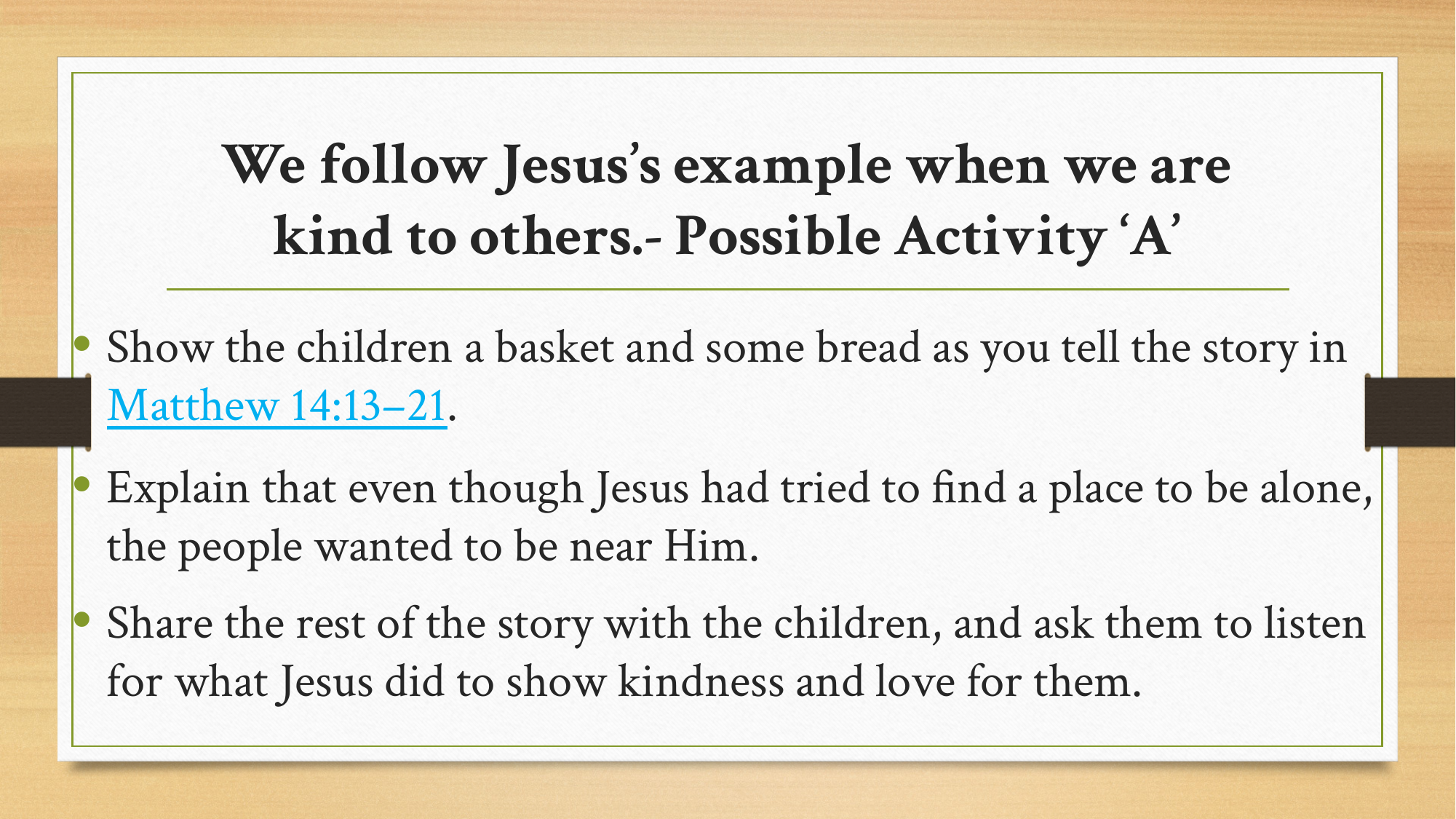

# We follow Jesus’s example when we are kind to others.- Possible Activity ‘A’
Show the children a basket and some bread as you tell the story in Matthew 14:13–21.
Explain that even though Jesus had tried to find a place to be alone, the people wanted to be near Him.
Share the rest of the story with the children, and ask them to listen for what Jesus did to show kindness and love for them.